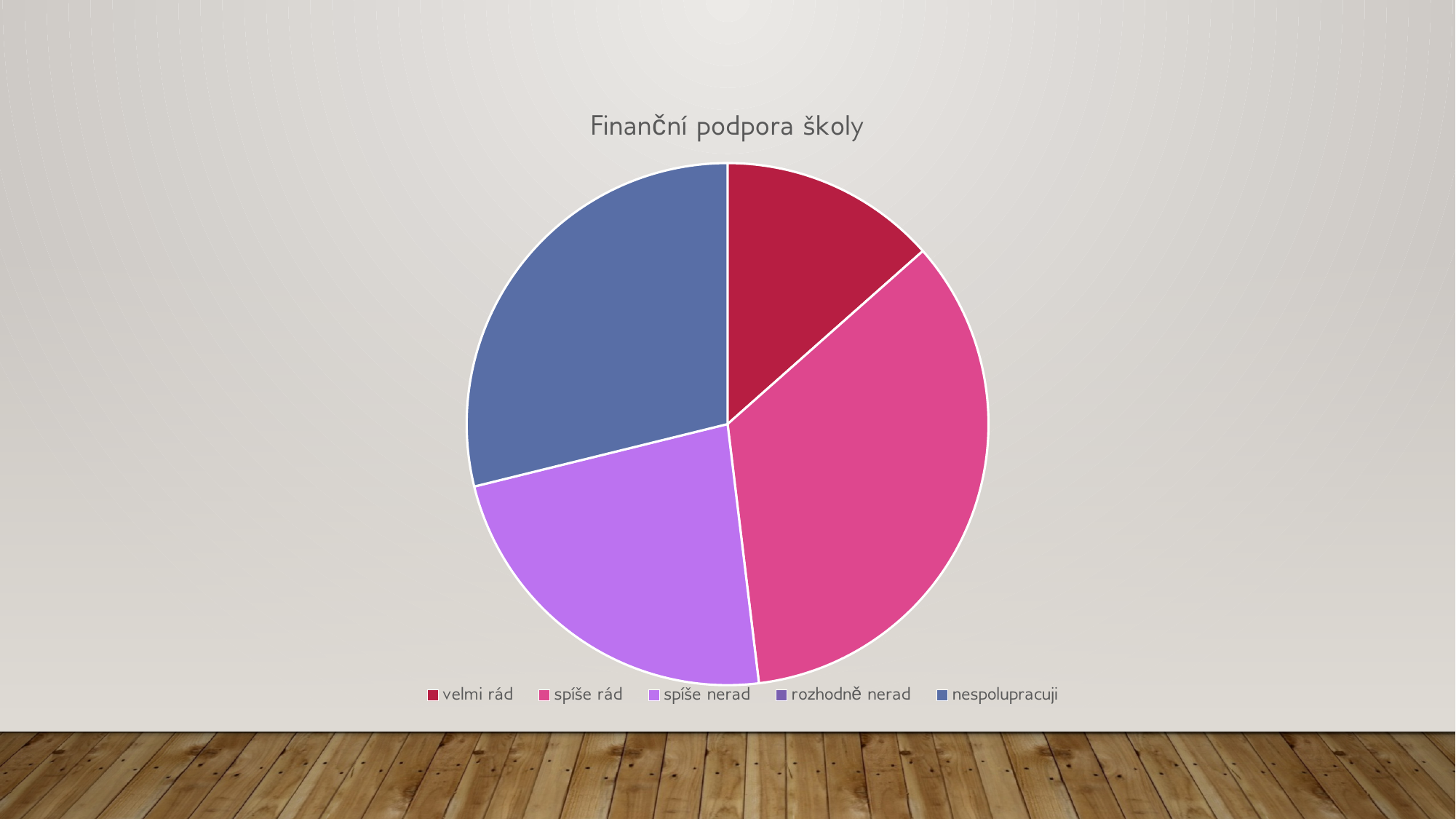

### Chart:

| Category | Finanční podpora školy |
|---|---|
| velmi rád | 7.0 |
| spíše rád | 18.0 |
| spíše nerad | 12.0 |
| rozhodně nerad | 0.0 |
| nespolupracuji | 15.0 |